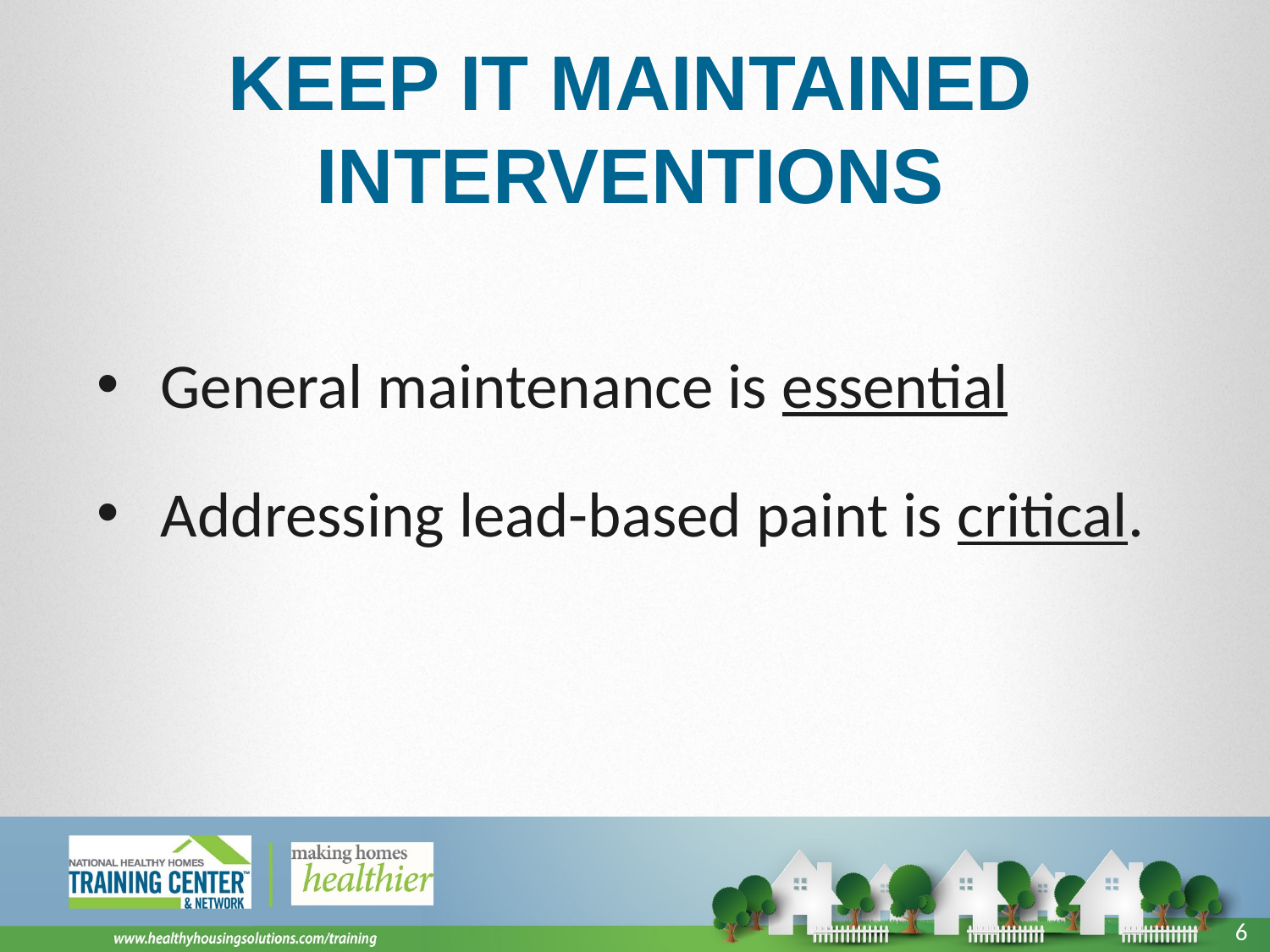

# Keep it Maintained Interventions
General maintenance is essential
Addressing lead-based paint is critical.